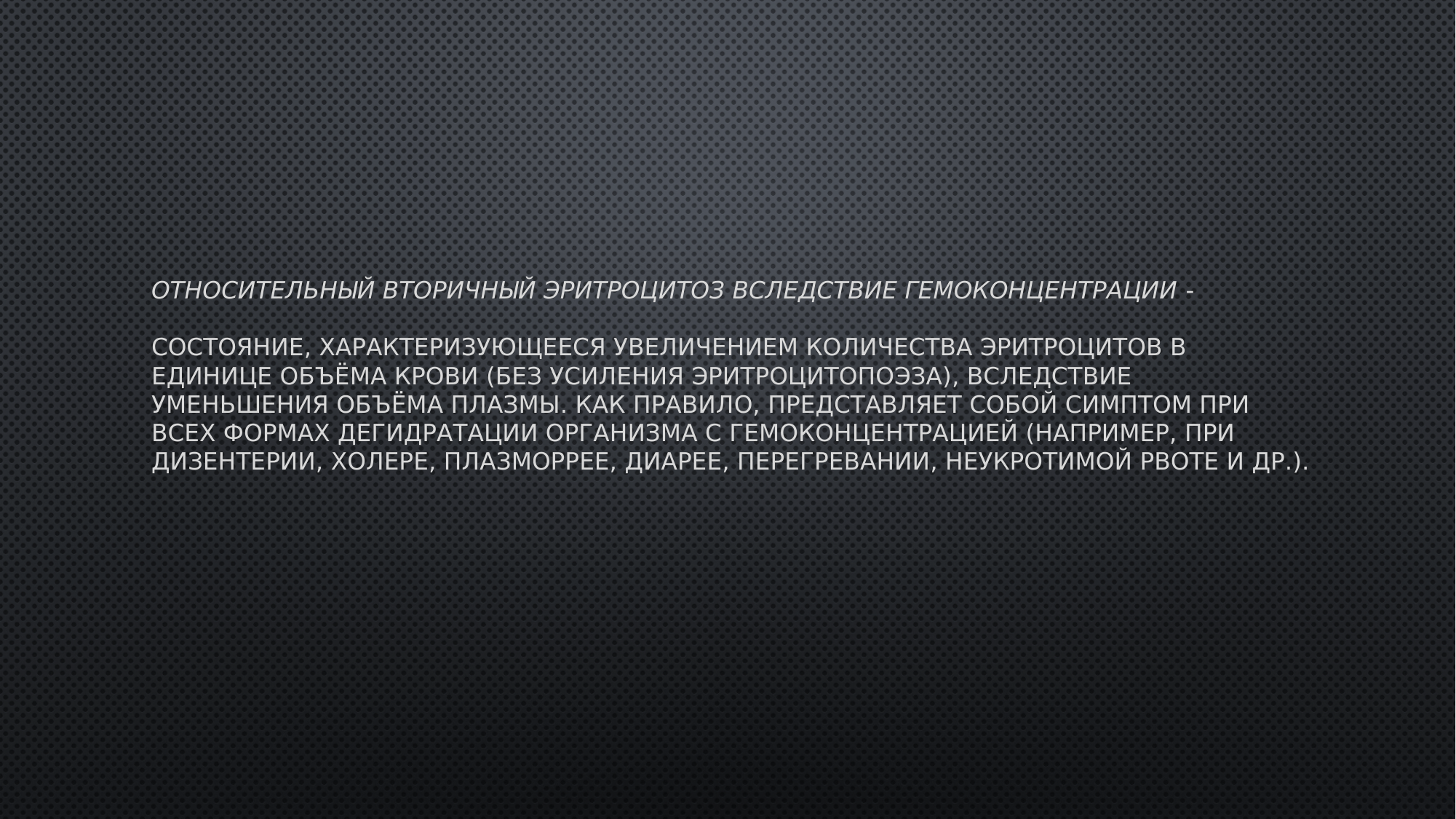

# Относительный вторичный эритроцитоз вследствие гемоконцентрации - состояние, характеризующееся увеличением количества эритроцитов в единице объёма крови (без усиления эритроцитопоэза), вследствие уменьшения объёма плазмы. Как правило, представляет собой симптом при всех формах дегидратациИ организма с гемоконцентрацией (например, при дизентерии, холере, плазморрее, диарее, перегревании, неукротимой рвоте и др.).